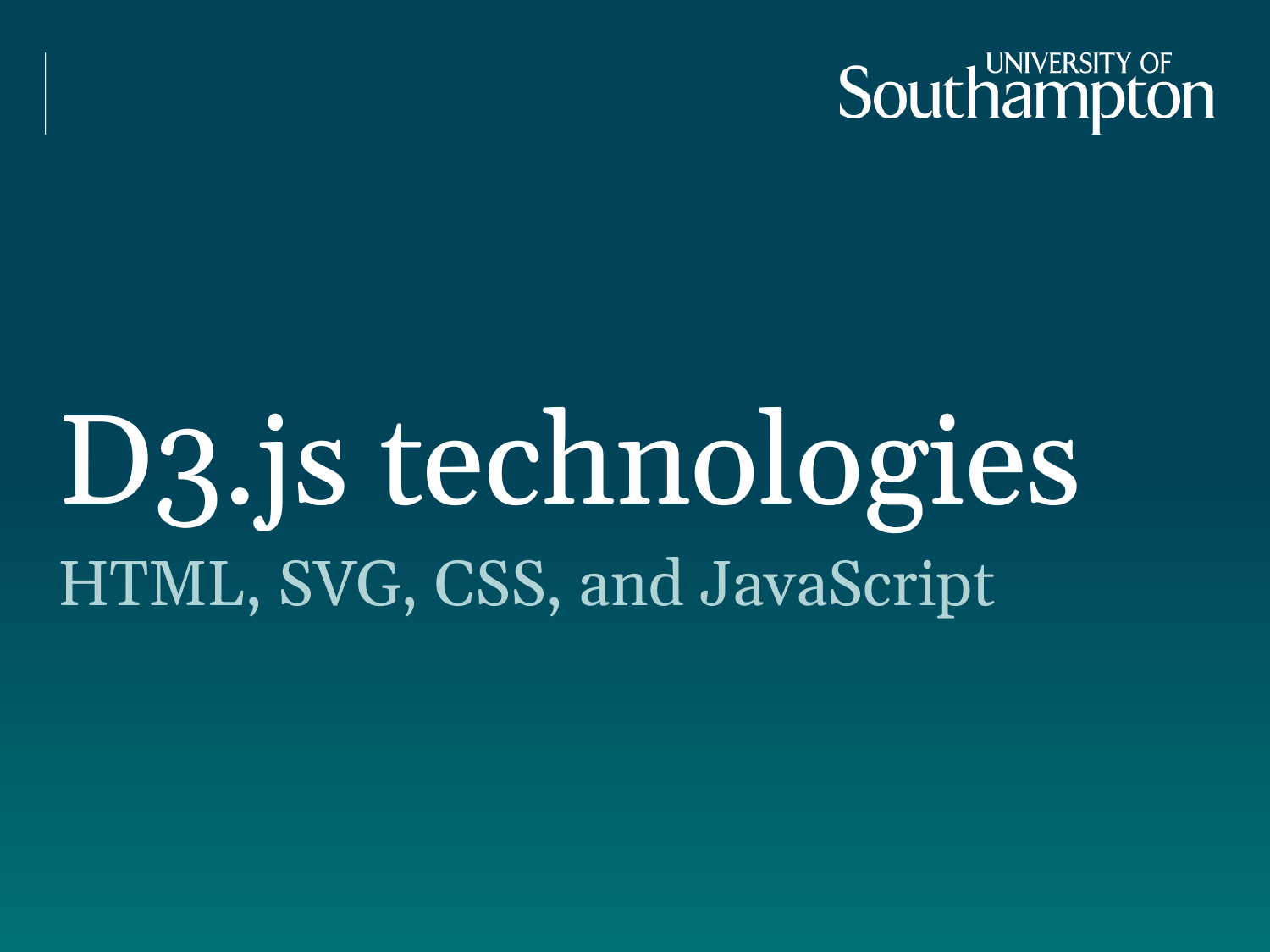

# D3.js technologies
HTML, SVG, CSS, and JavaScript